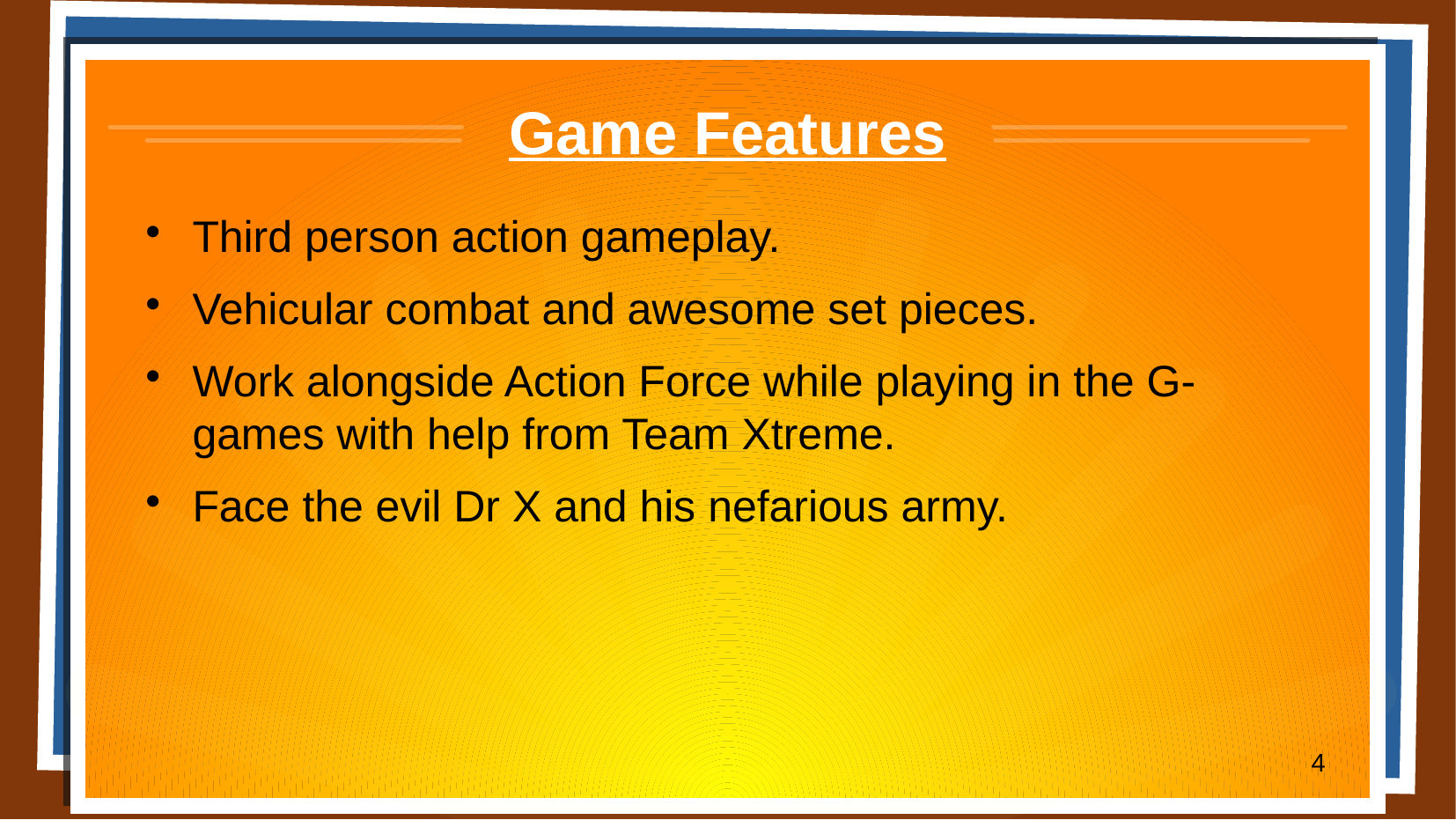

# Game Features
Third person action gameplay.
Vehicular combat and awesome set pieces.
Work alongside Action Force while playing in the G-games with help from Team Xtreme.
Face the evil Dr X and his nefarious army.
4